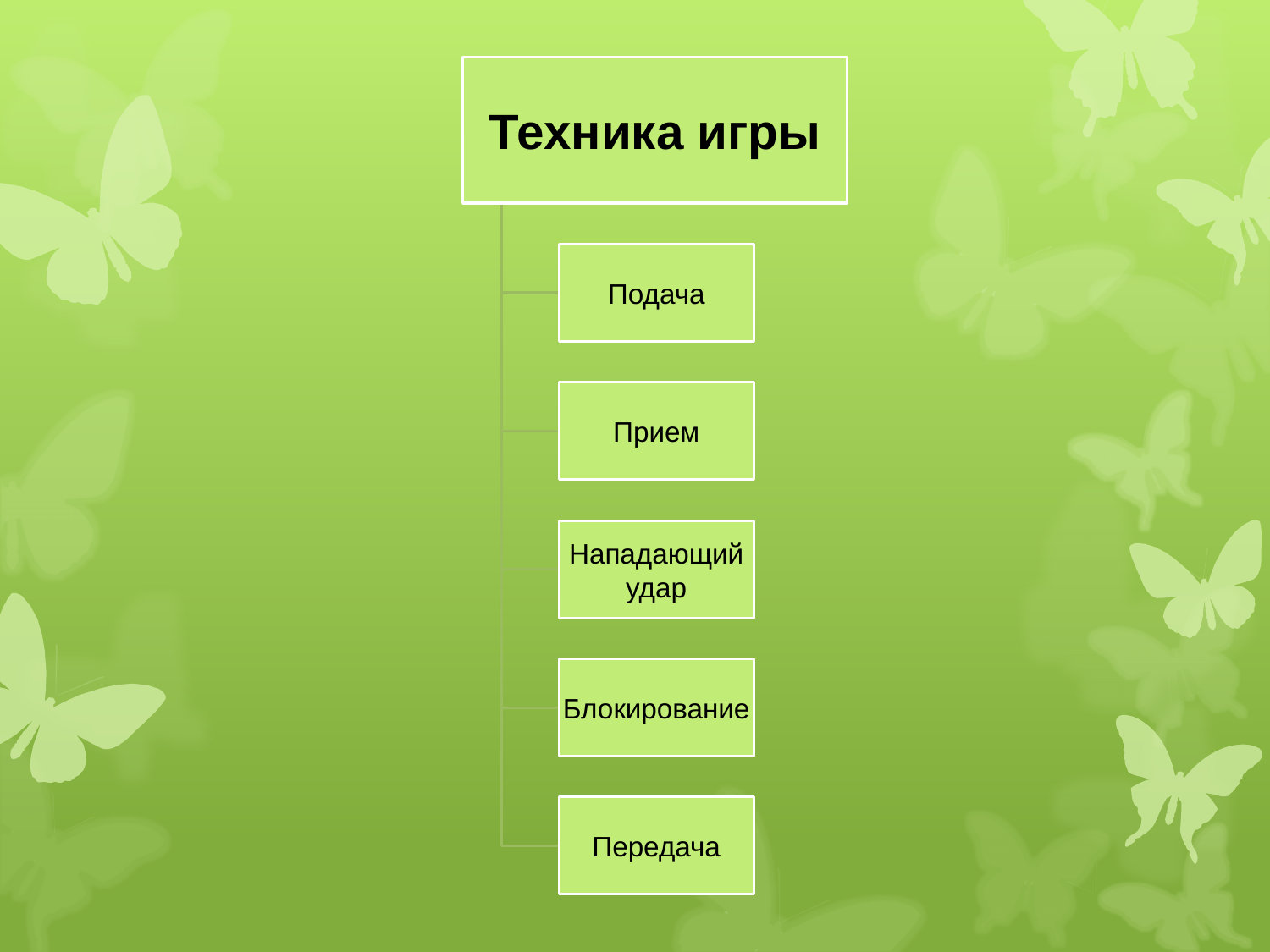

Техника игры
Подача
Прием
Нападающий удар
Блокирование
Передача